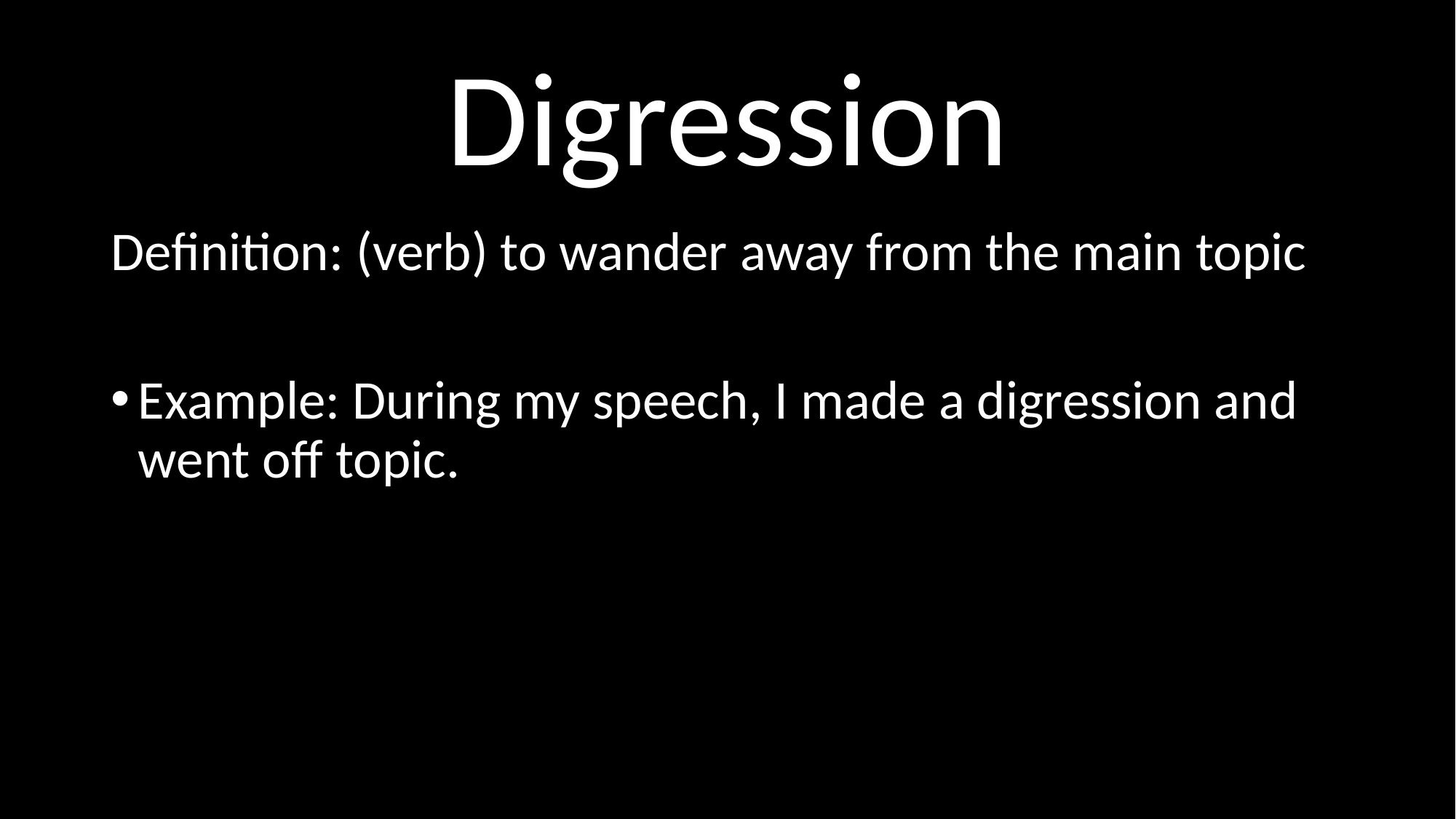

# Digression
Definition: (verb) to wander away from the main topic

Example: During my speech, I made a digression and went off topic.